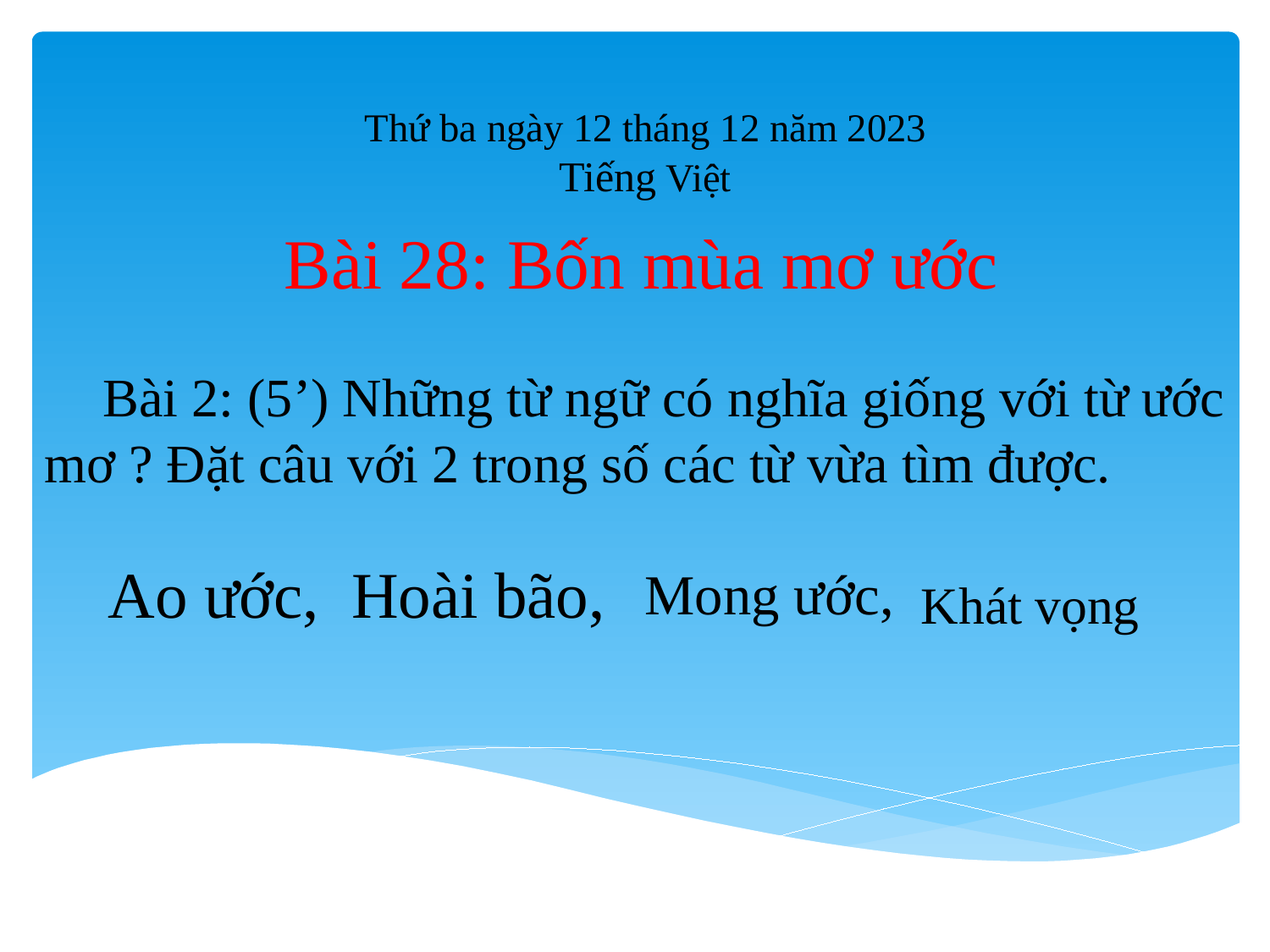

Thứ ba ngày 12 tháng 12 năm 2023
Tiếng Việt
# Bài 28: Bốn mùa mơ ước
	Bài 2: (5’) Những từ ngữ có nghĩa giống với từ ước mơ ? Đặt câu với 2 trong số các từ vừa tìm được.
Ao ước,
Hoài bão,
Mong ước,
Khát vọng